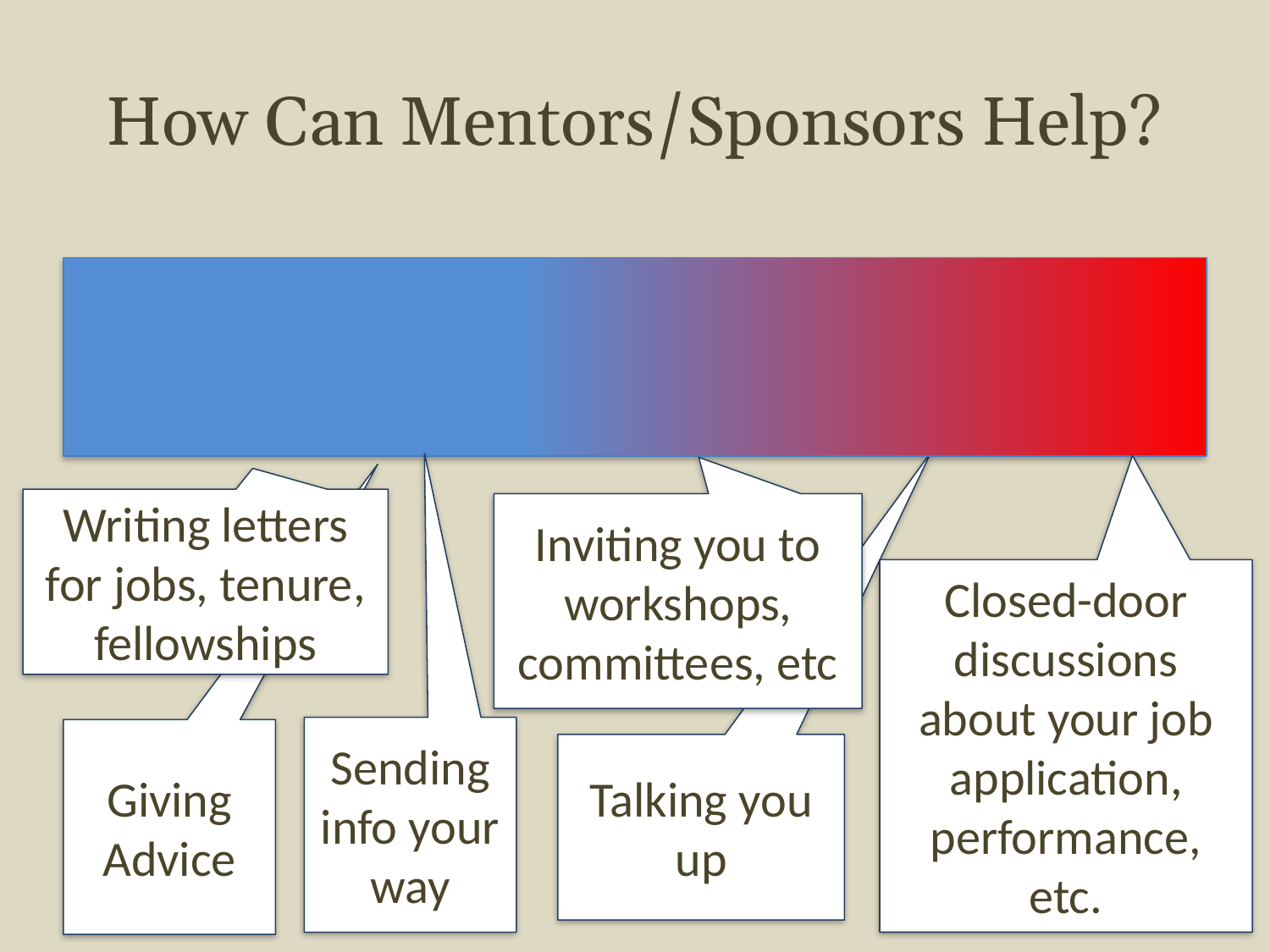

# How Can Mentors/Sponsors Help?

Writing letters for jobs, tenure, fellowships
Inviting you to workshops, committees, etc
Closed-door discussions about your job application, performance, etc.
Sending info your way
Giving Advice
Talking you up